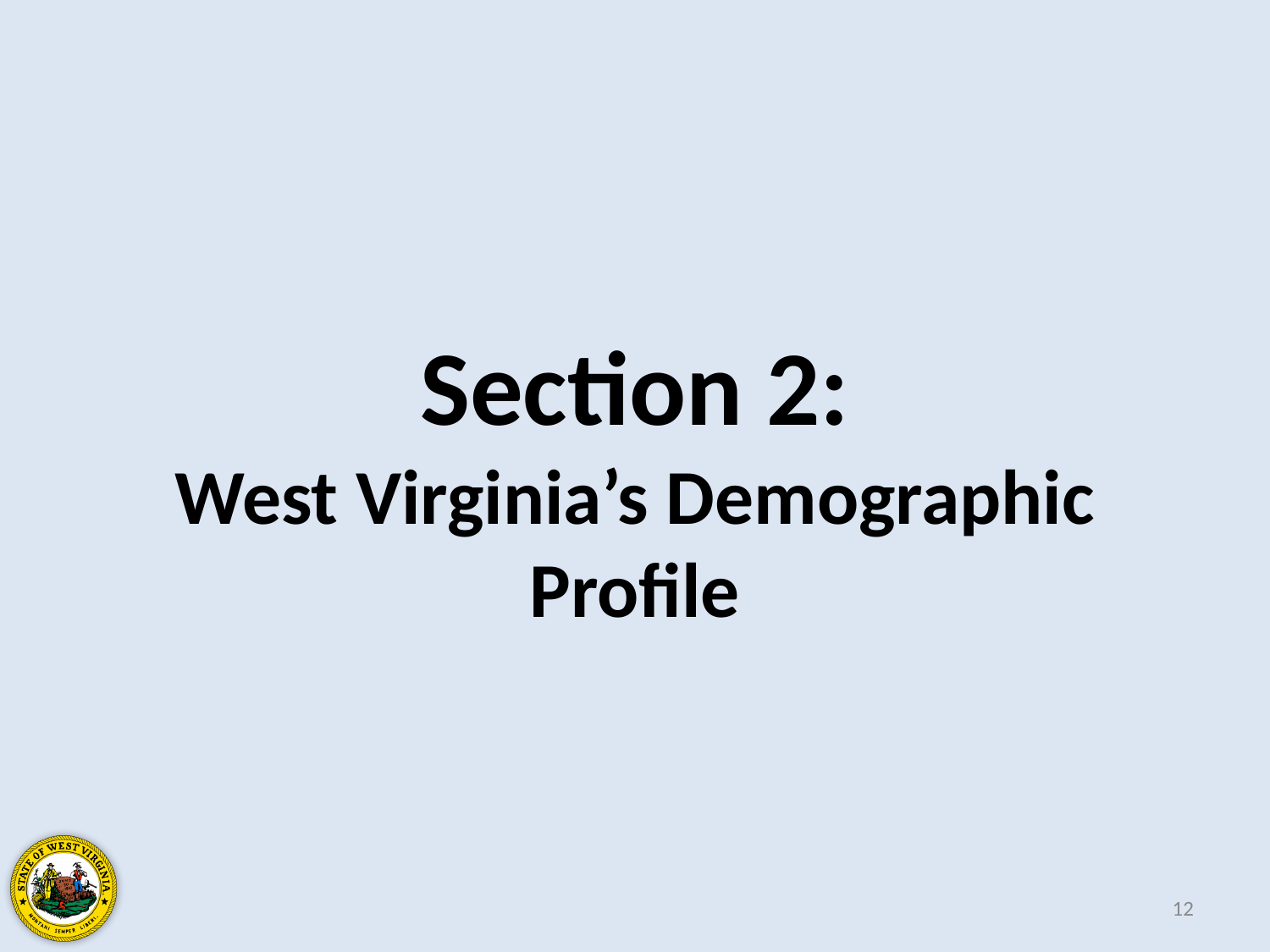

# Section 2: West Virginia’s Demographic Profile
12